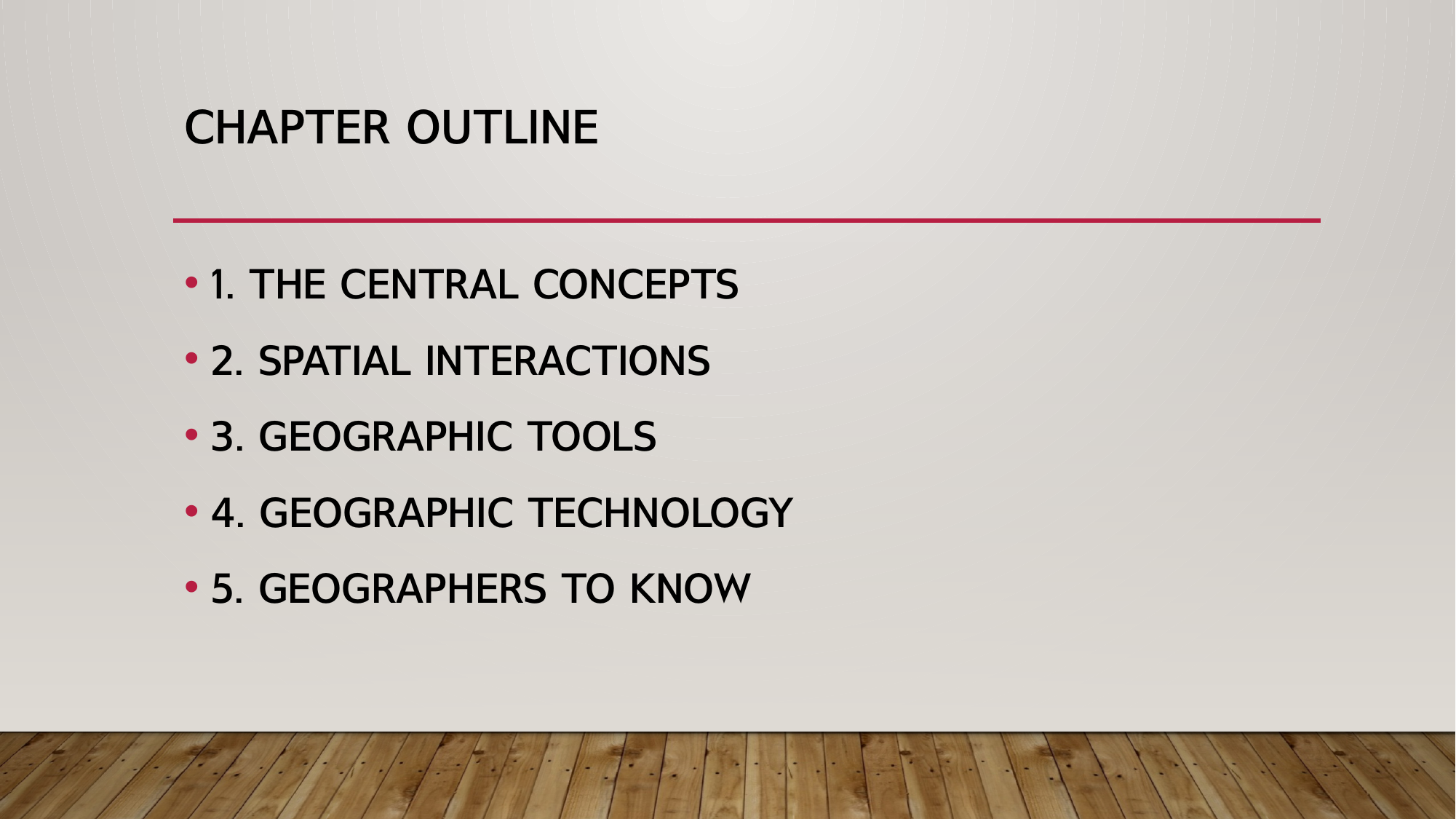

# CHAPTER OUTLINE
1. THE CENTRAL CONCEPTS
2. SPATIAL INTERACTIONS
3. GEOGRAPHIC TOOLS
4. GEOGRAPHIC TECHNOLOGY
5. GEOGRAPHERS TO KNOW